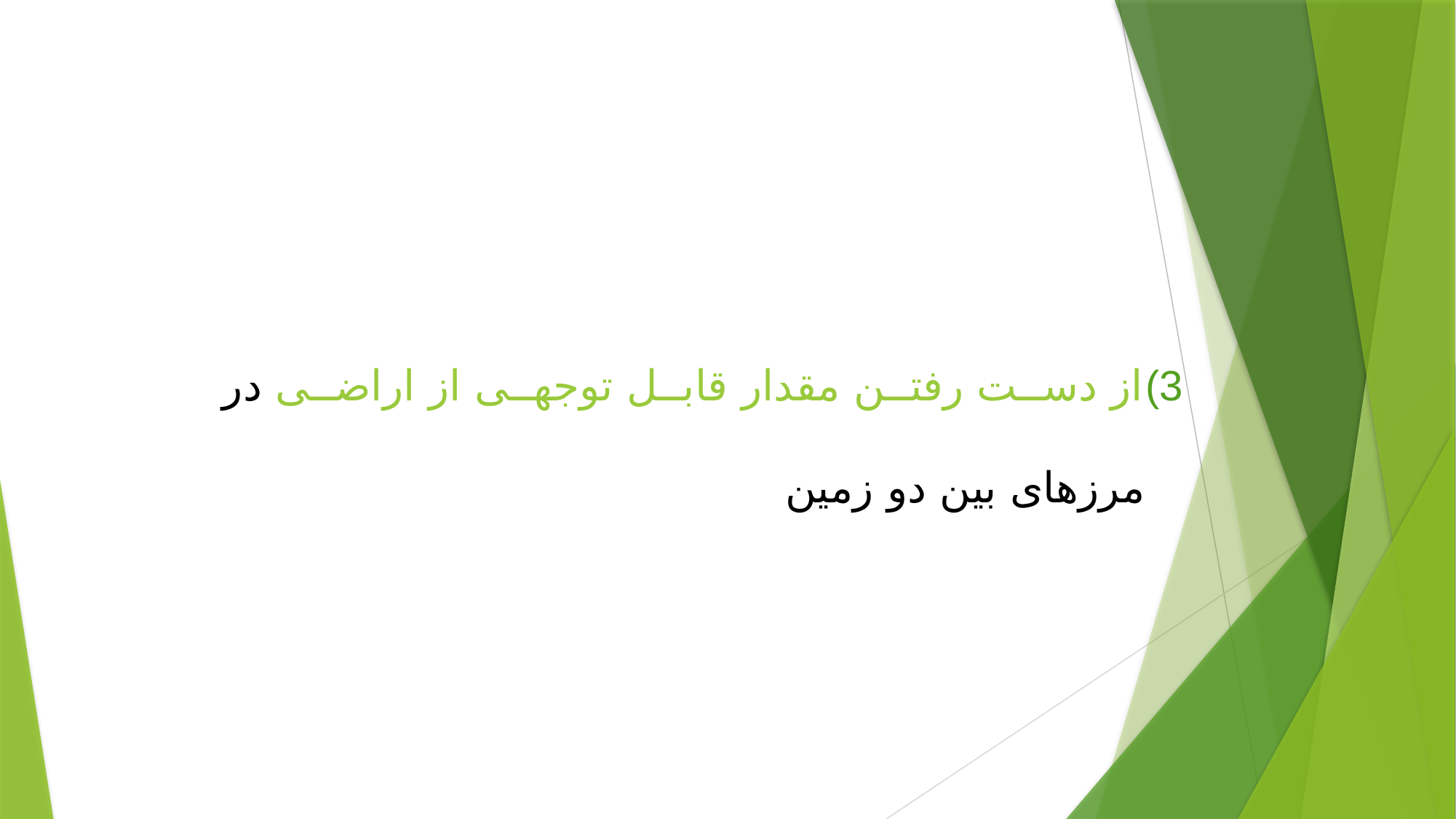

از دست رفتن مقدار قابل توجهی از اراضی در مرزهای بین دو زمین